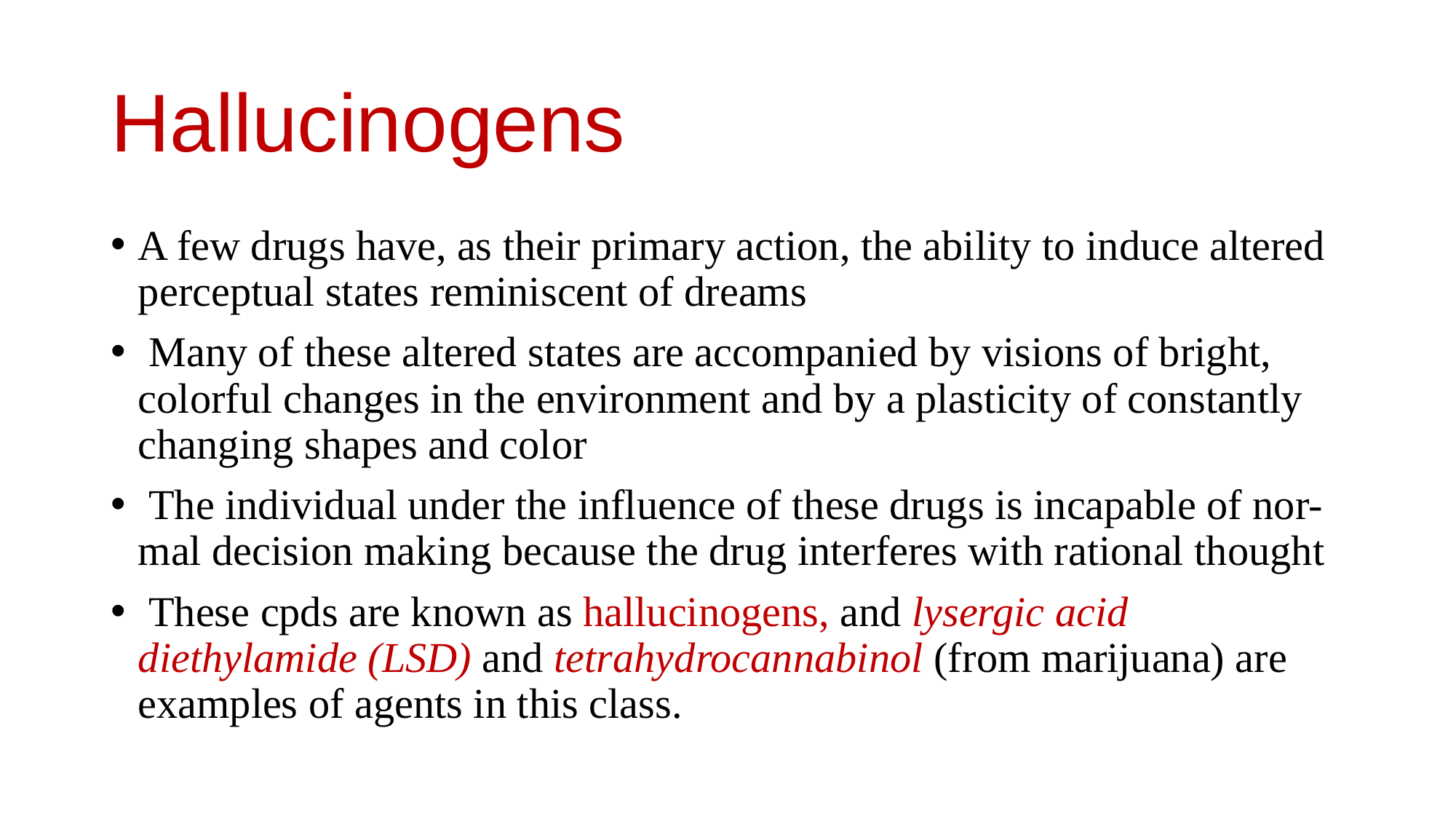

# Hallucinogens
A few drugs have, as their primary action, the ability to induce altered perceptual states reminiscent of dreams
 Many of these altered states are accompanied by visions of bright, colorful changes in the environment and by a plasticity of constantly changing shapes and color
 The individual under the influence of these drugs is incapable of nor- mal decision making because the drug interferes with rational thought
 These cpds are known as hallucinogens, and lysergic acid diethylamide (LSD) and tetrahydrocannabinol (from marijuana) are examples of agents in this class.